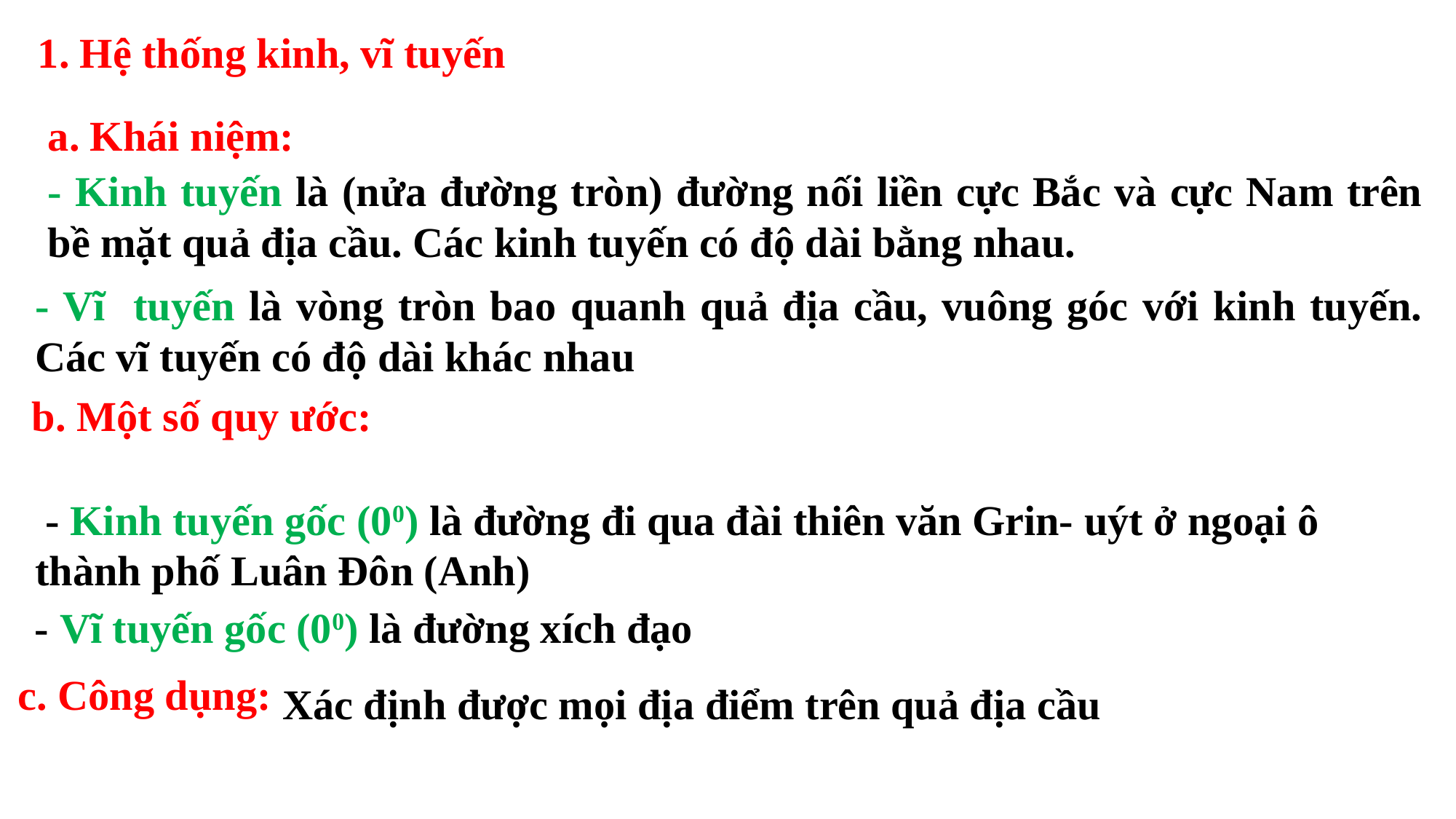

1. Hệ thống kinh, vĩ tuyến
a. Khái niệm:
- Kinh tuyến là (nửa đường tròn) đường nối liền cực Bắc và cực Nam trên bề mặt quả địa cầu. Các kinh tuyến có độ dài bằng nhau.
- Vĩ  tuyến là vòng tròn bao quanh quả địa cầu, vuông góc với kinh tuyến. Các vĩ tuyến có độ dài khác nhau
  b. Một số quy ước:
 - Kinh tuyến gốc (00) là đường đi qua đài thiên văn Grin- uýt ở ngoại ô thành phố Luân Đôn (Anh)
- Vĩ tuyến gốc (00) là đường xích đạo
c. Công dụng:
Xác định được mọi địa điểm trên quả địa cầu